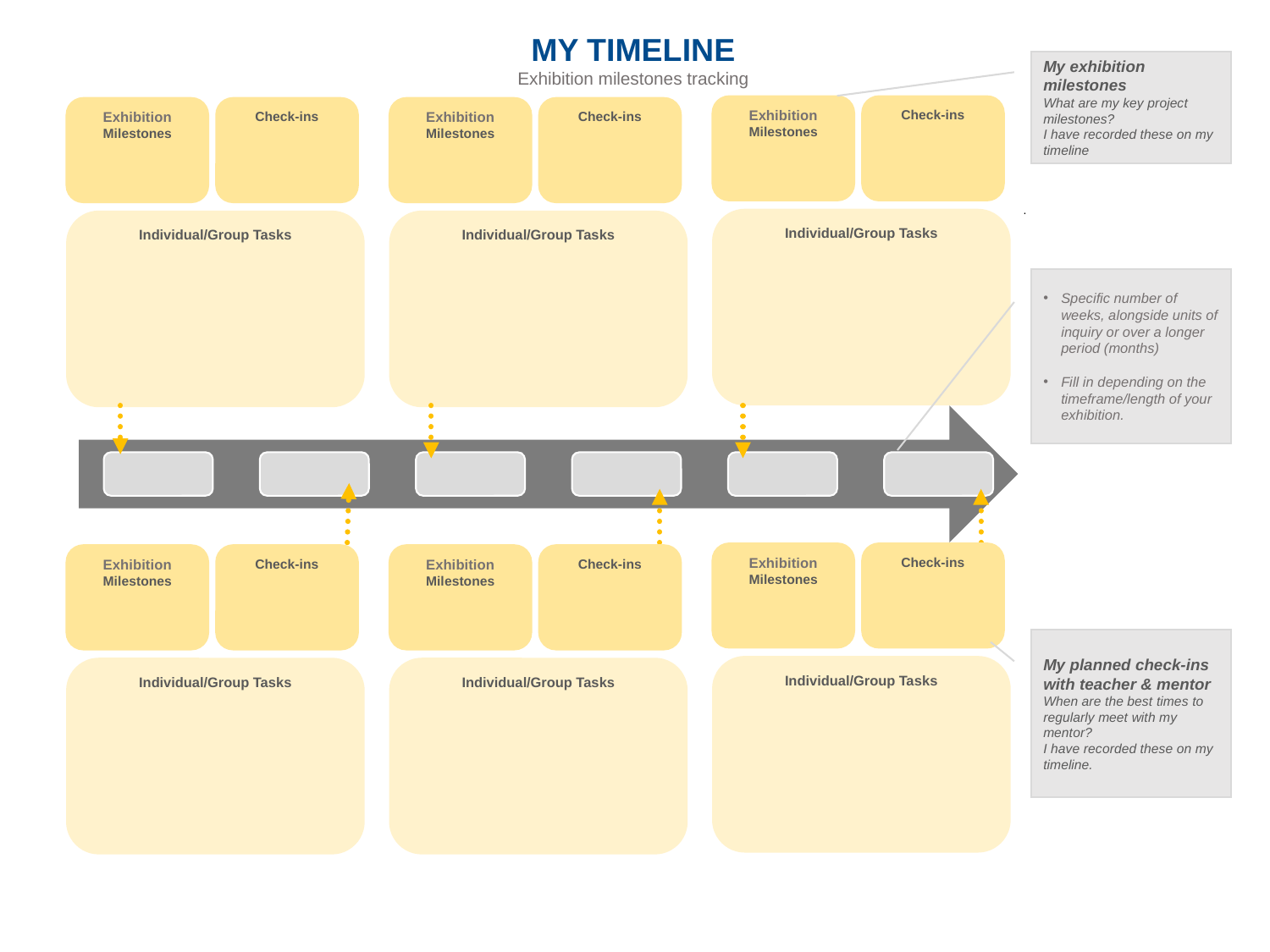

MY TIMELINE
Exhibition milestones tracking

My exhibition milestones
What are my key project milestones?
I have recorded these on my timeline
Exhibition Milestones
Check-ins
Individual/Group Tasks
Exhibition Milestones
Check-ins
Individual/Group Tasks
Exhibition Milestones
Check-ins
Individual/Group Tasks
.
Specific number of weeks, alongside units of inquiry or over a longer period (months)

Fill in depending on the timeframe/length of your exhibition.

Exhibition Milestones
Check-ins
Individual/Group Tasks
Exhibition Milestones
Check-ins
Individual/Group Tasks
Exhibition Milestones
Check-ins
Individual/Group Tasks
My planned check-ins with teacher & mentor
When are the best times to regularly meet with my mentor?
I have recorded these on my timeline.